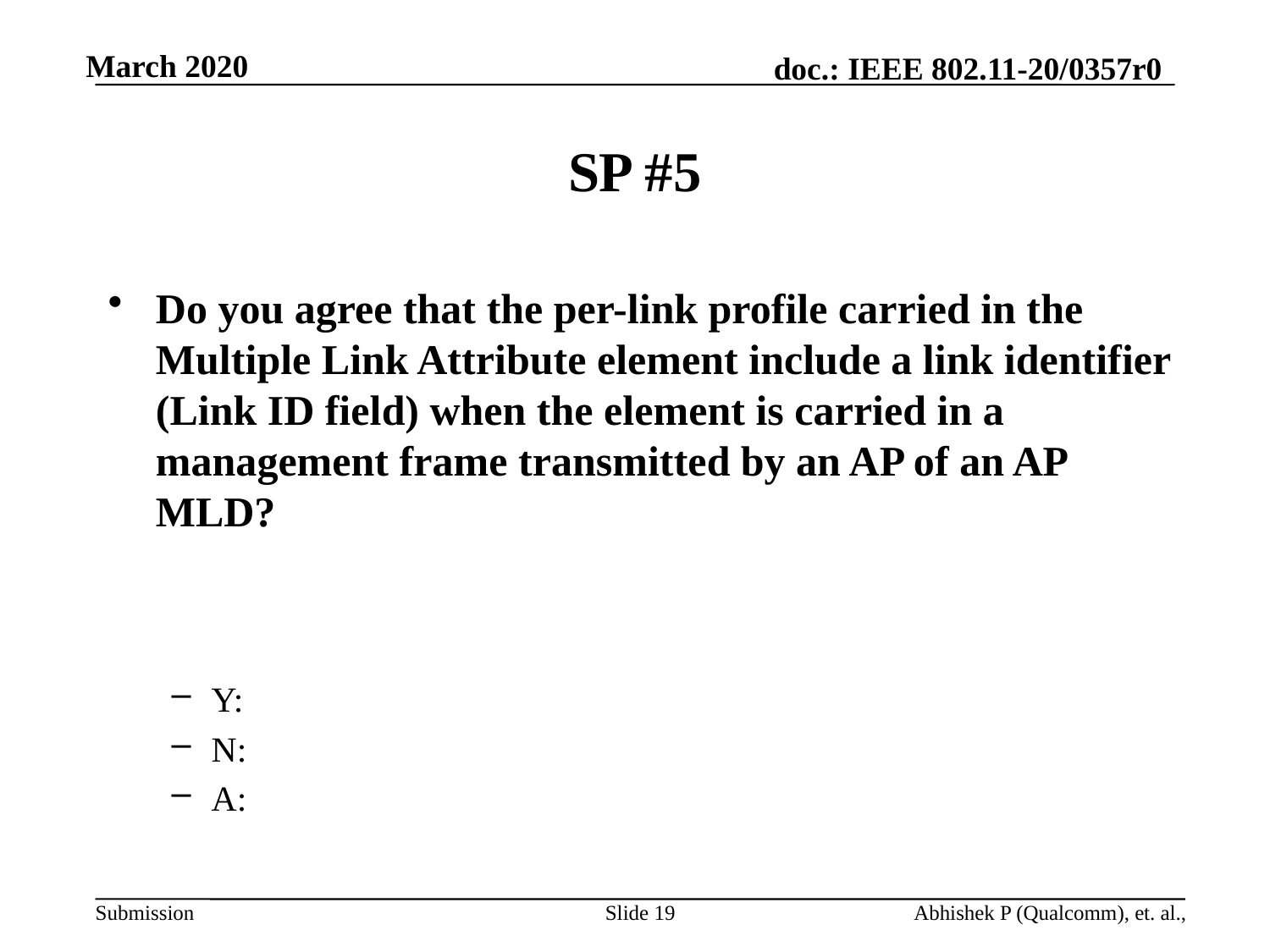

# SP #5
Do you agree that the per-link profile carried in the Multiple Link Attribute element include a link identifier (Link ID field) when the element is carried in a management frame transmitted by an AP of an AP MLD?

Y:
N:
A:

Slide 19
Abhishek P (Qualcomm), et. al.,